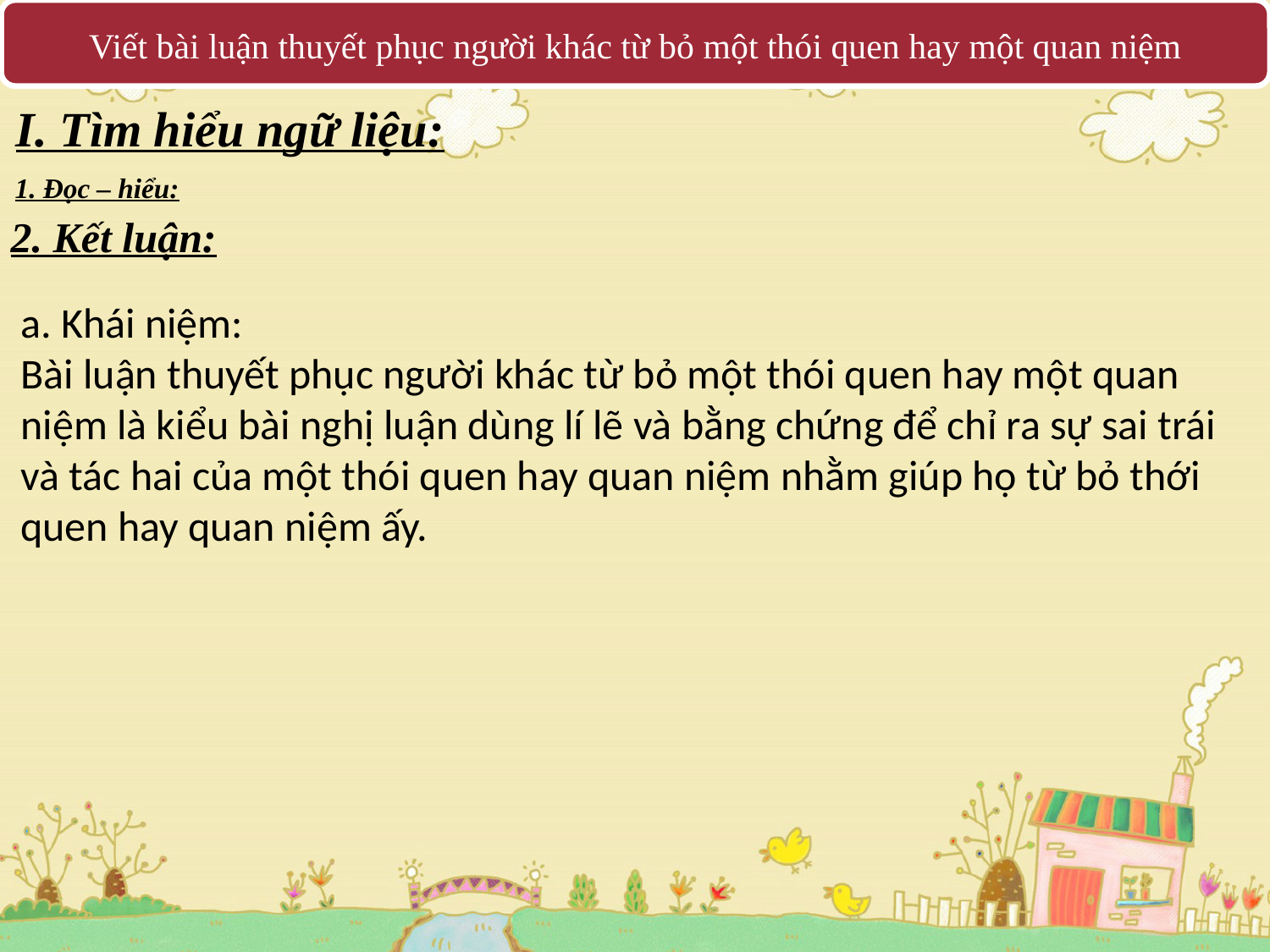

Viết bài luận thuyết phục người khác từ bỏ một thói quen hay một quan niệm
I. Tìm hiểu ngữ liệu:
1. Đọc – hiểu:
2. Kết luận:
a. Khái niệm:
Bài luận thuyết phục người khác từ bỏ một thói quen hay một quan niệm là kiểu bài nghị luận dùng lí lẽ và bằng chứng để chỉ ra sự sai trái và tác hai của một thói quen hay quan niệm nhằm giúp họ từ bỏ thới quen hay quan niệm ấy.